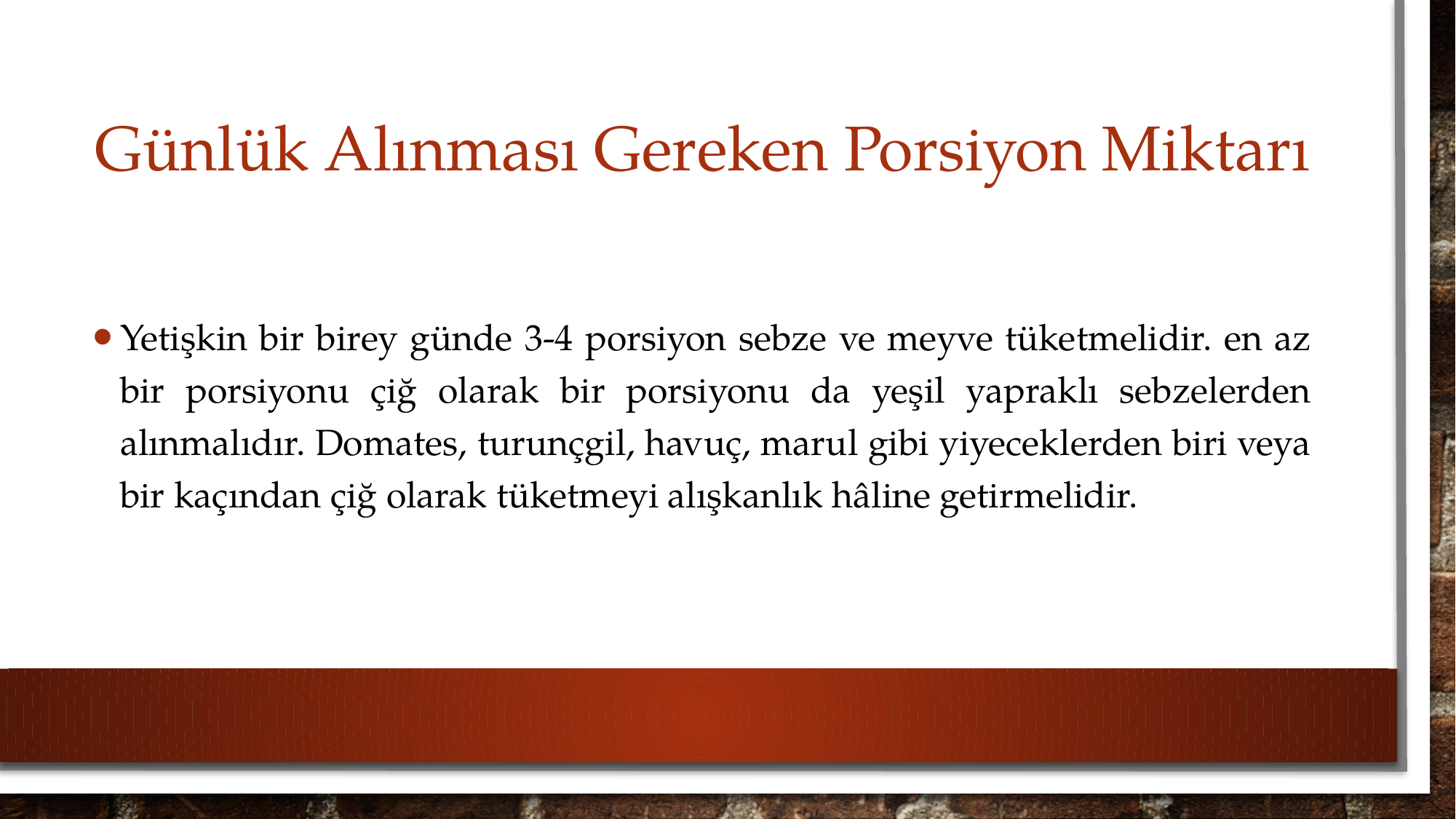

# Günlük Alınması Gereken Porsiyon Miktarı
Yetişkin bir birey günde 3-4 porsiyon sebze ve meyve tüketmelidir. en az bir porsiyonu çiğ olarak bir porsiyonu da yeşil yapraklı sebzelerden alınmalıdır. Domates, turunçgil, havuç, marul gibi yiyeceklerden biri veya bir kaçından çiğ olarak tüketmeyi alışkanlık hâline getirmelidir.